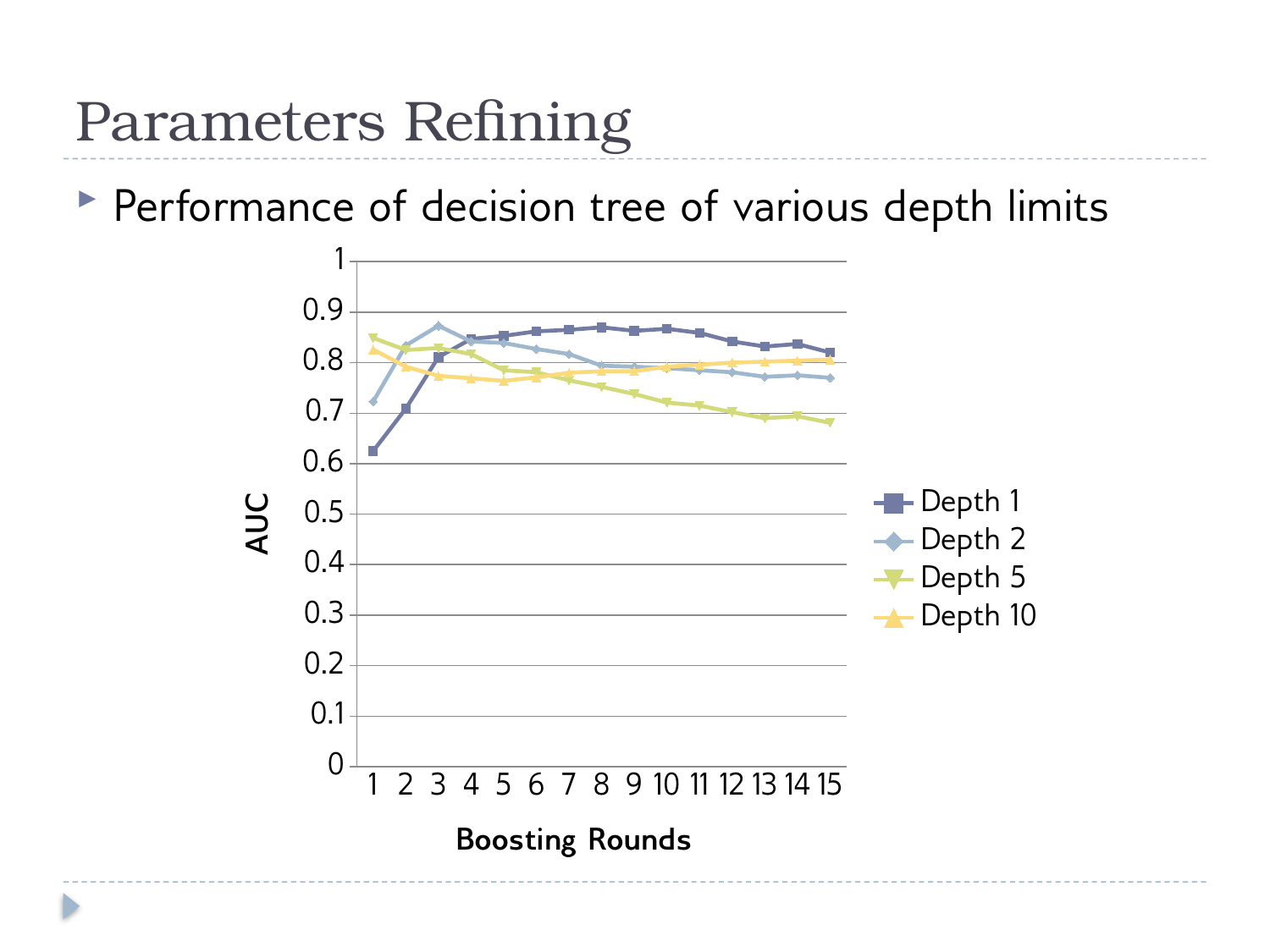

# Parameters Refining
Performance of decision tree of various depth limits

### Chart

| Category | Depth 1 | Depth 2 | Depth 5 | Depth 10 |
|---|---|---|---|---|